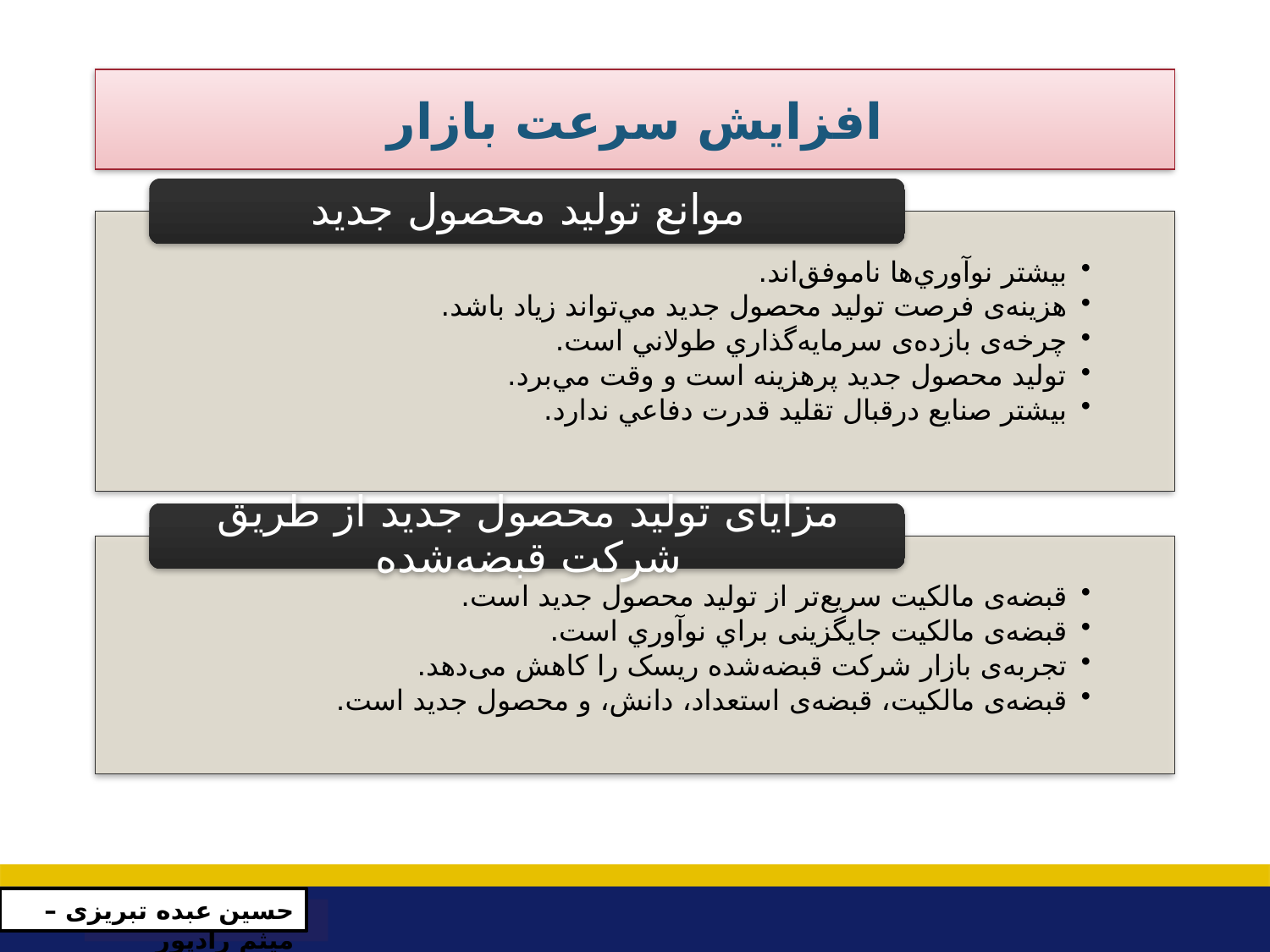

# افزایش سرعت بازار
بيشتر نوآوري‌ها ناموفق‌اند.
هزينه‌ی فرصت توليد محصول جديد مي‌تواند زياد باشد.
چرخه‌ی بازده‌ی سرمايه‌گذاري طولاني است.
توليد محصول جديد پرهزينه است و وقت مي‌برد.
بیشتر صنايع درقبال تقليد قدرت دفاعي ندارد.
موانع تولید محصول جدید
قبضه‌ی مالكيت سريع‌تر از توليد محصول جديد است.
قبضه‌ی مالكيت جايگزينی براي نوآوري است.
تجربه‌ی بازار شرکت قبضه‌شده ریسک را کاهش می‌دهد.
قبضه‌ی مالكيت، قبضه‌ی استعداد، دانش، و محصول جديد است.
مزایای تولید محصول جدید از طریق شرکت قبضه‌شده